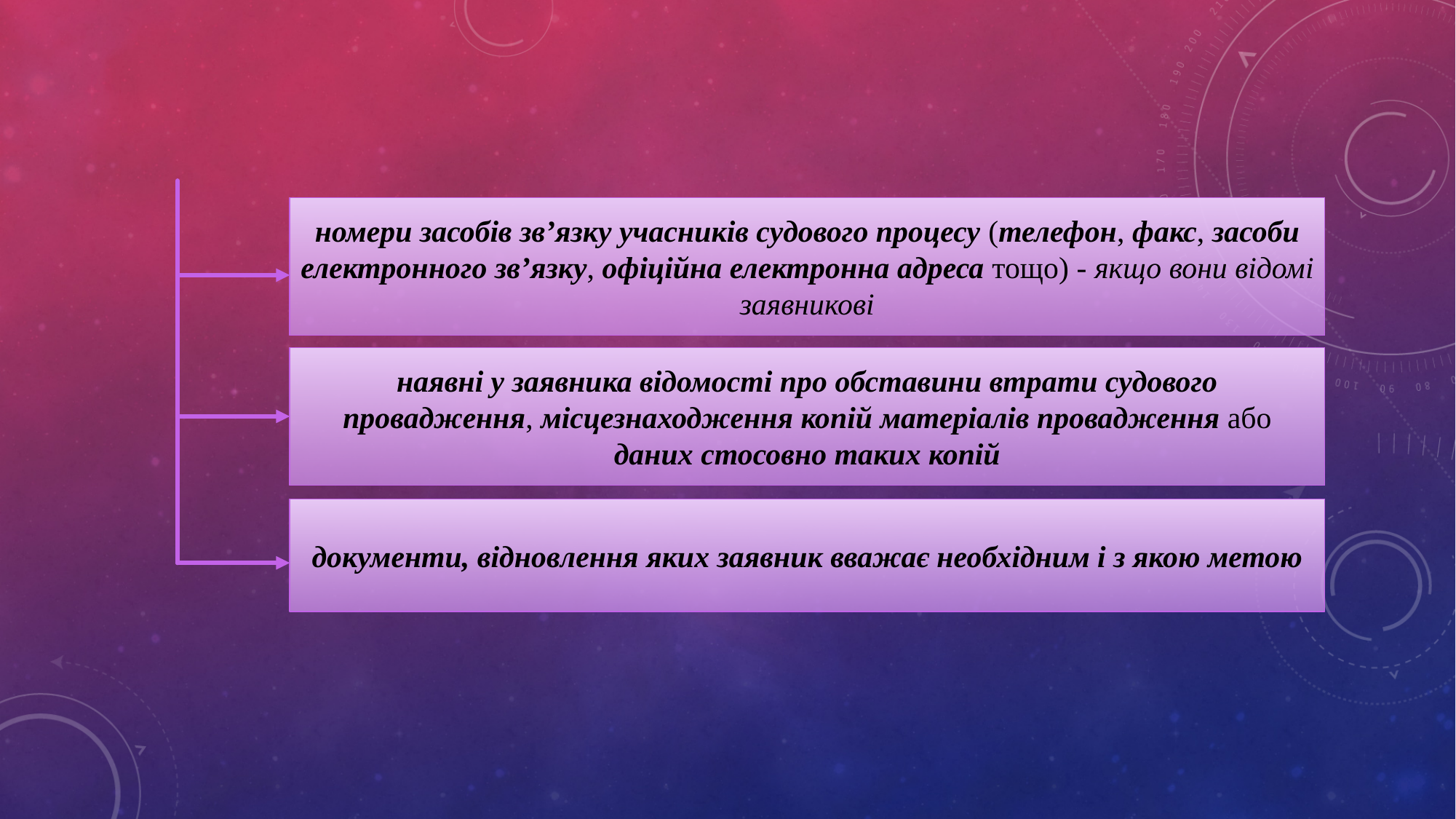

номери засобів зв’язку учасників судового процесу (телефон, факс, засоби електронного зв’язку, офіційна електронна адреса тощо) - якщо вони відомі заявникові
наявні у заявника відомості про обставини втрати судового провадження, місцезнаходження копій матеріалів провадження або даних стосовно таких копій
документи, відновлення яких заявник вважає необхідним і з якою метою